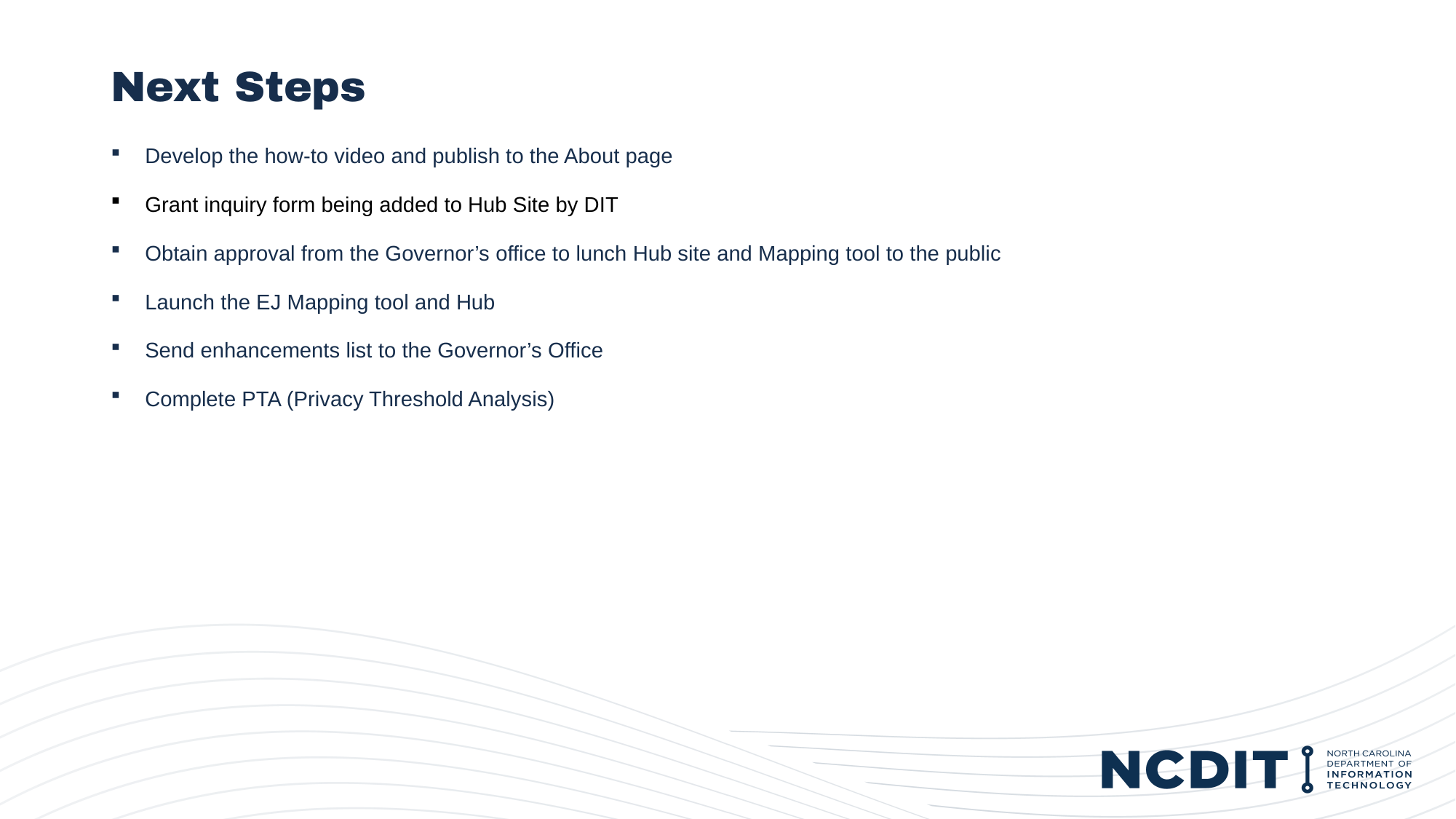

# Next Steps
Develop the how-to video and publish to the About page
Grant inquiry form being added to Hub Site by DIT
Obtain approval from the Governor’s office to lunch Hub site and Mapping tool to the public
Launch the EJ Mapping tool and Hub
Send enhancements list to the Governor’s Office
Complete PTA (Privacy Threshold Analysis)